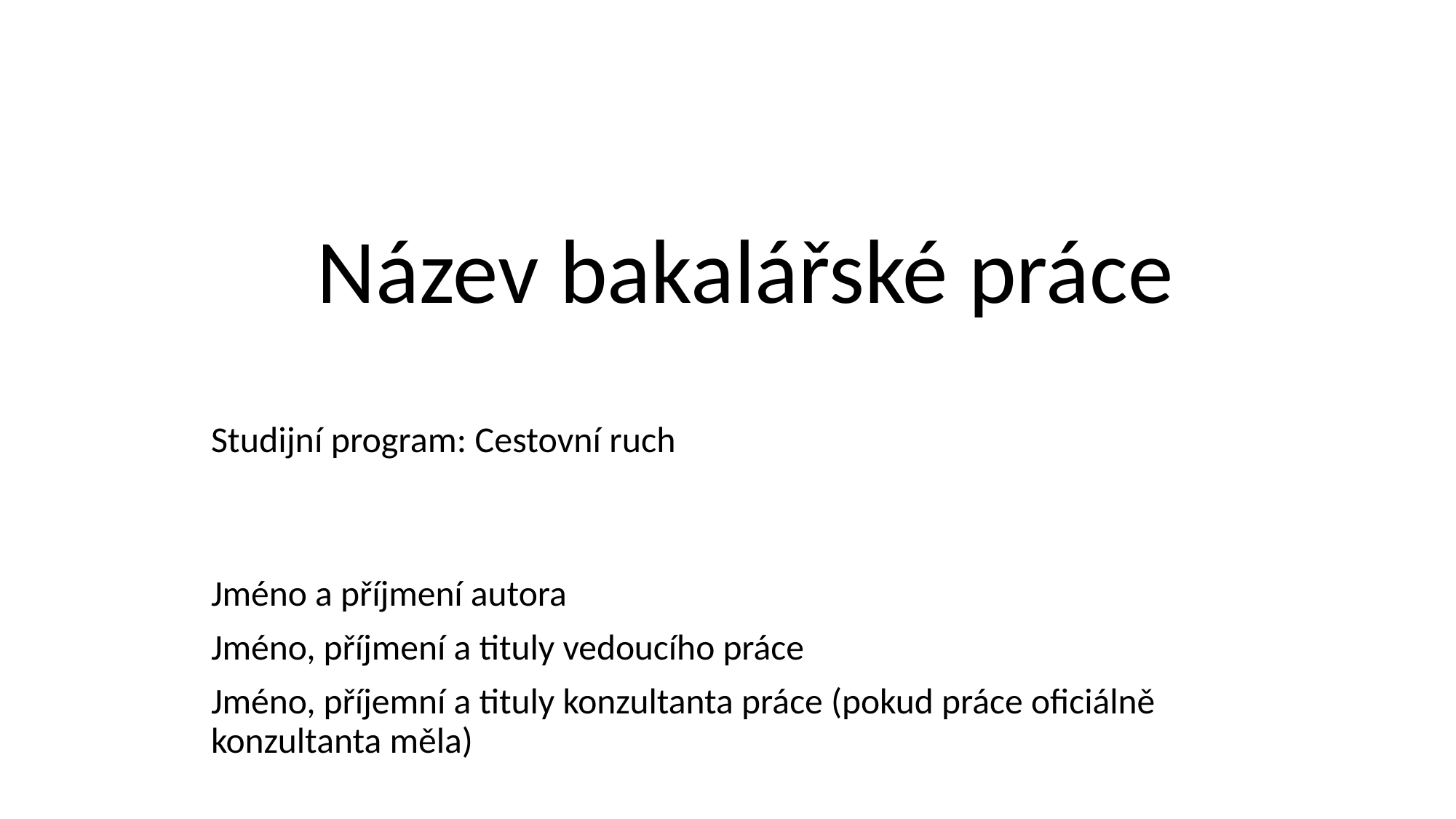

# Název bakalářské práce
Studijní program: Cestovní ruch
Jméno a příjmení autora
Jméno, příjmení a tituly vedoucího práce
Jméno, příjemní a tituly konzultanta práce (pokud práce oficiálně konzultanta měla)